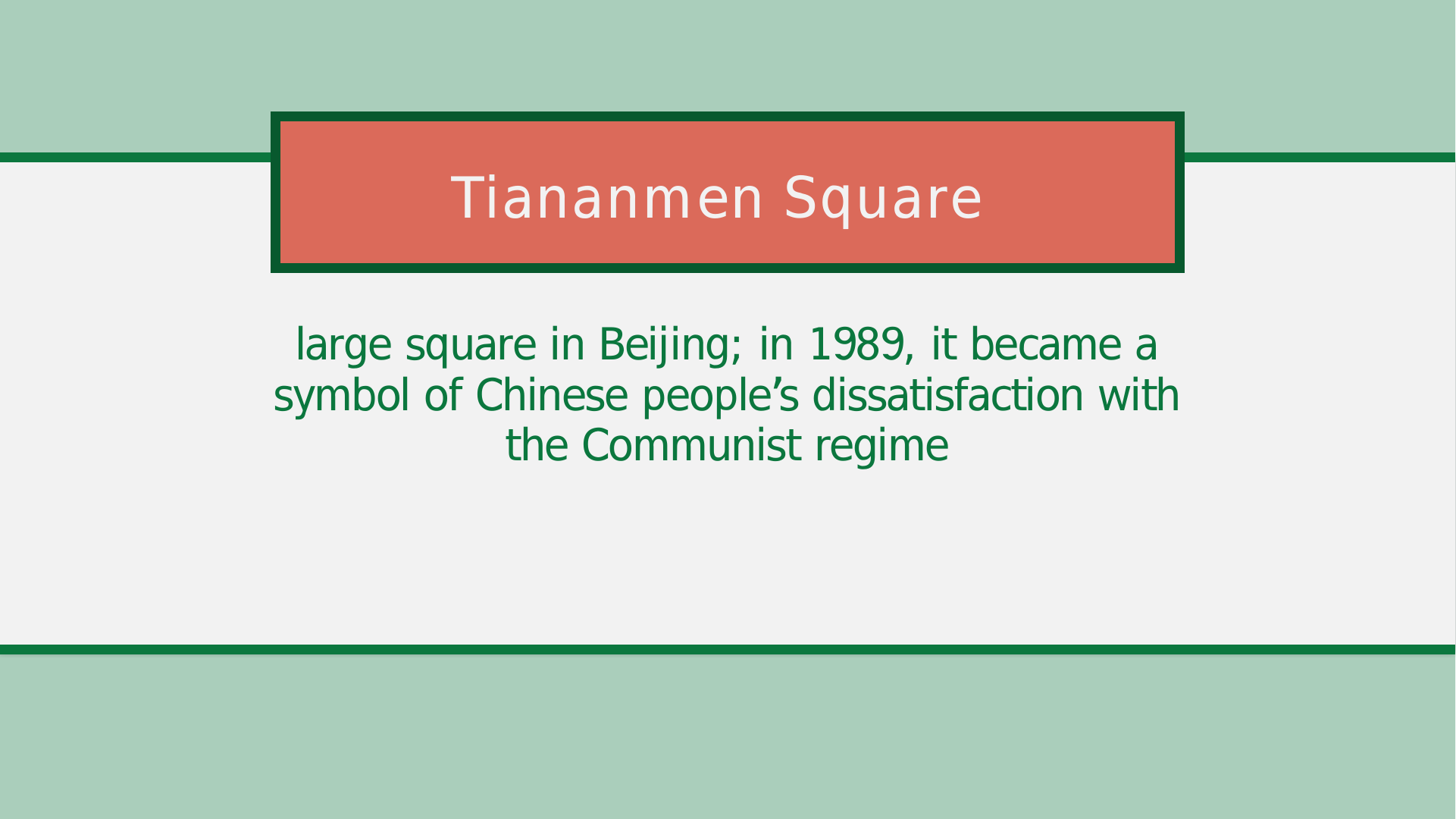

# Tiananmen Square
large square in Beijing; in 1989, it became a symbol of Chinese people’s dissatisfaction with the Communist regime